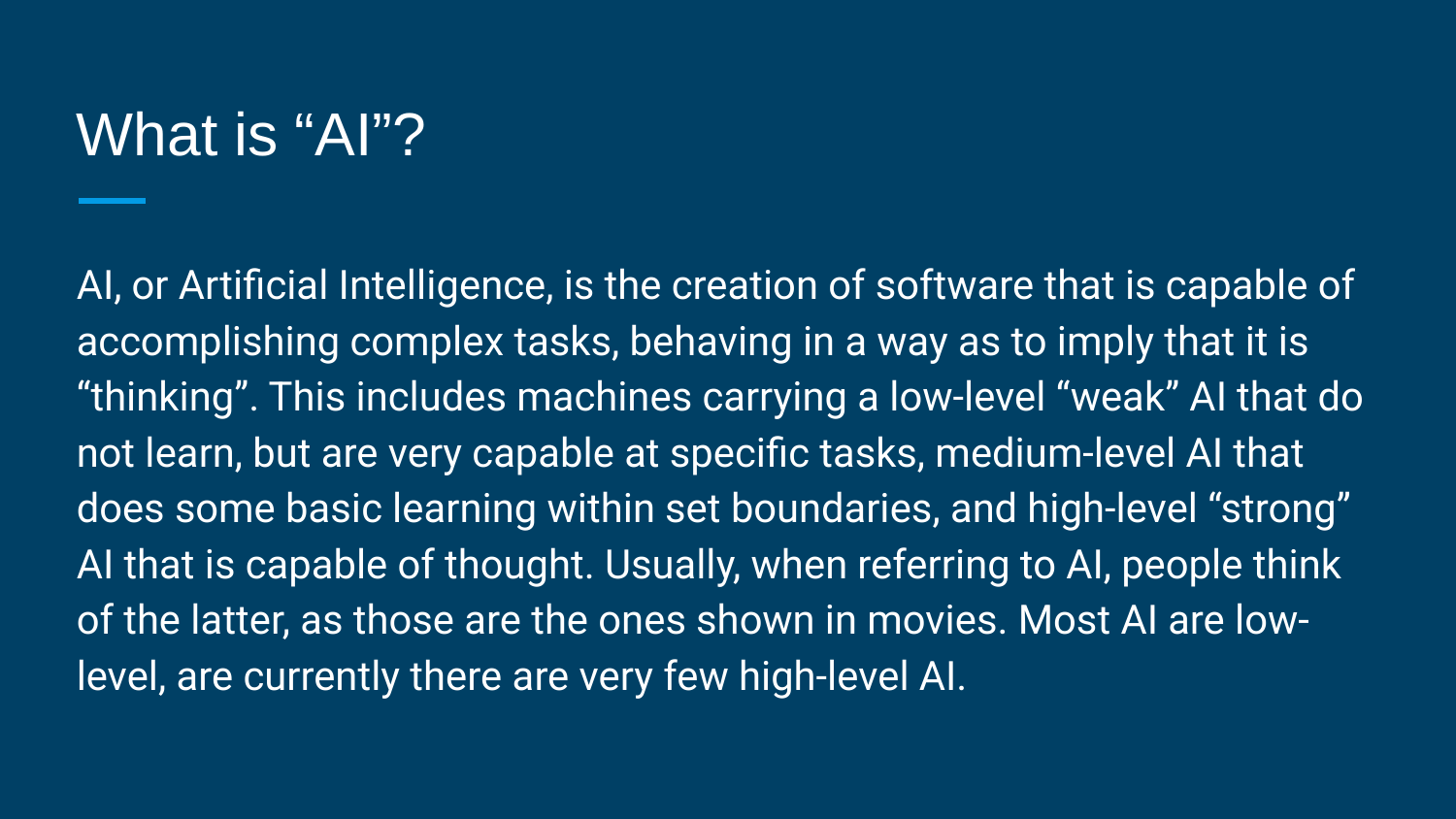

# What is “AI”?
AI, or Artificial Intelligence, is the creation of software that is capable of accomplishing complex tasks, behaving in a way as to imply that it is “thinking”. This includes machines carrying a low-level “weak” AI that do not learn, but are very capable at specific tasks, medium-level AI that does some basic learning within set boundaries, and high-level “strong” AI that is capable of thought. Usually, when referring to AI, people think of the latter, as those are the ones shown in movies. Most AI are low-level, are currently there are very few high-level AI.